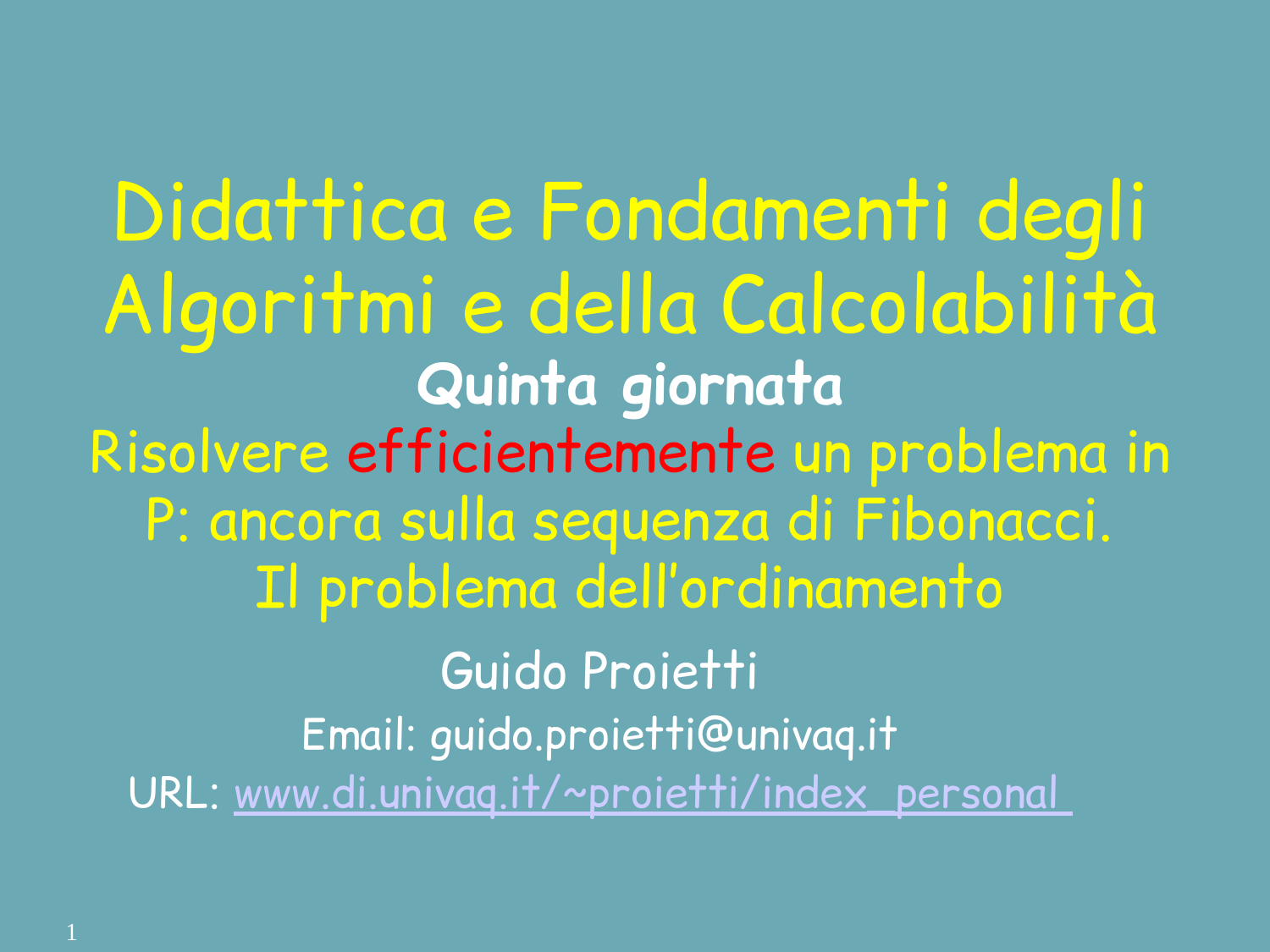

# Didattica e Fondamenti degli Algoritmi e della Calcolabilità Quinta giornata Risolvere efficientemente un problema in P: ancora sulla sequenza di Fibonacci. Il problema dell’ordinamento
Guido Proietti
Email: guido.proietti@univaq.it
URL: www.di.univaq.it/~proietti/index_personal
1